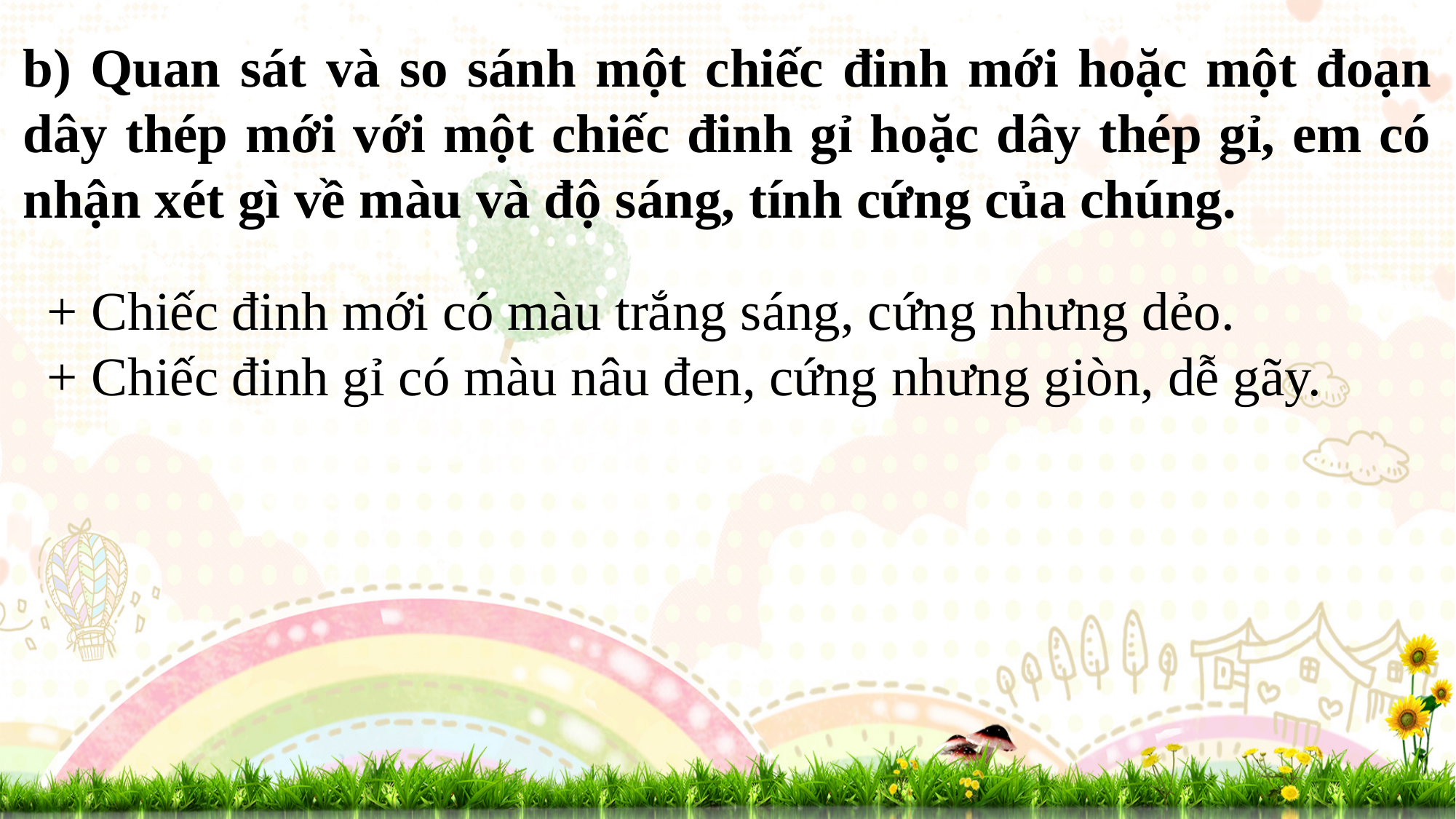

b) Quan sát và so sánh một chiếc đinh mới hoặc một đoạn dây thép mới với một chiếc đinh gỉ hoặc dây thép gỉ, em có nhận xét gì về màu và độ sáng, tính cứng của chúng.
+ Chiếc đinh mới có màu trắng sáng, cứng nhưng dẻo.
+ Chiếc đinh gỉ có màu nâu đen, cứng nhưng giòn, dễ gãy.